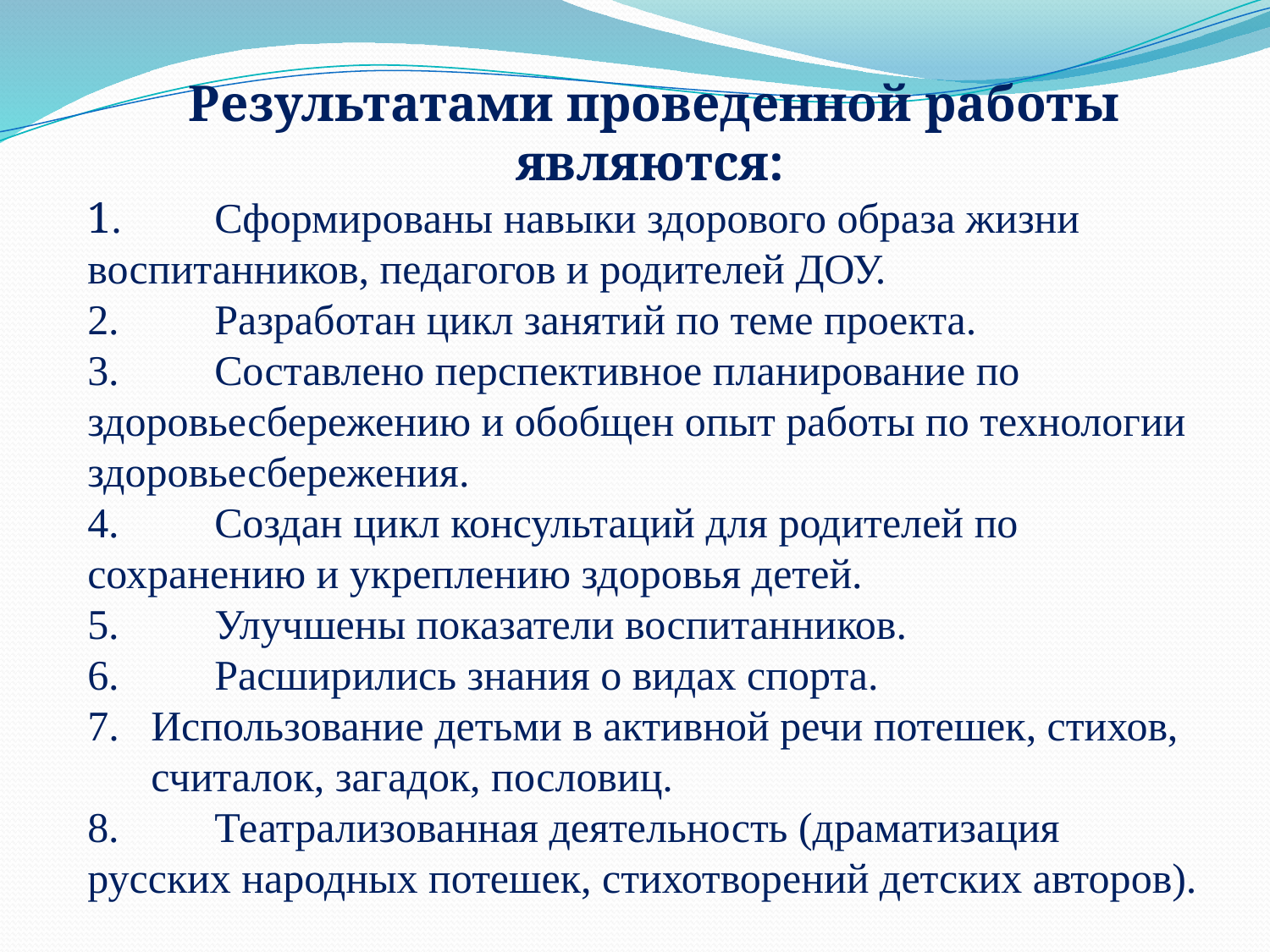

Результатами проведенной работы являются:
1.	Сформированы навыки здорового образа жизни воспитанников, педагогов и родителей ДОУ.
2.	Разработан цикл занятий по теме проекта.
3.	Составлено перспективное планирование по здоровьесбережению и обобщен опыт работы по технологии здоровьесбережения.
4.	Создан цикл консультаций для родителей по сохранению и укреплению здоровья детей.
5.	Улучшены показатели воспитанников.
6.	Расширились знания о видах спорта.
Использование детьми в активной речи потешек, стихов, считалок, загадок, пословиц.
8.	Театрализованная деятельность (драматизация русских народных потешек, стихотворений детских авторов).